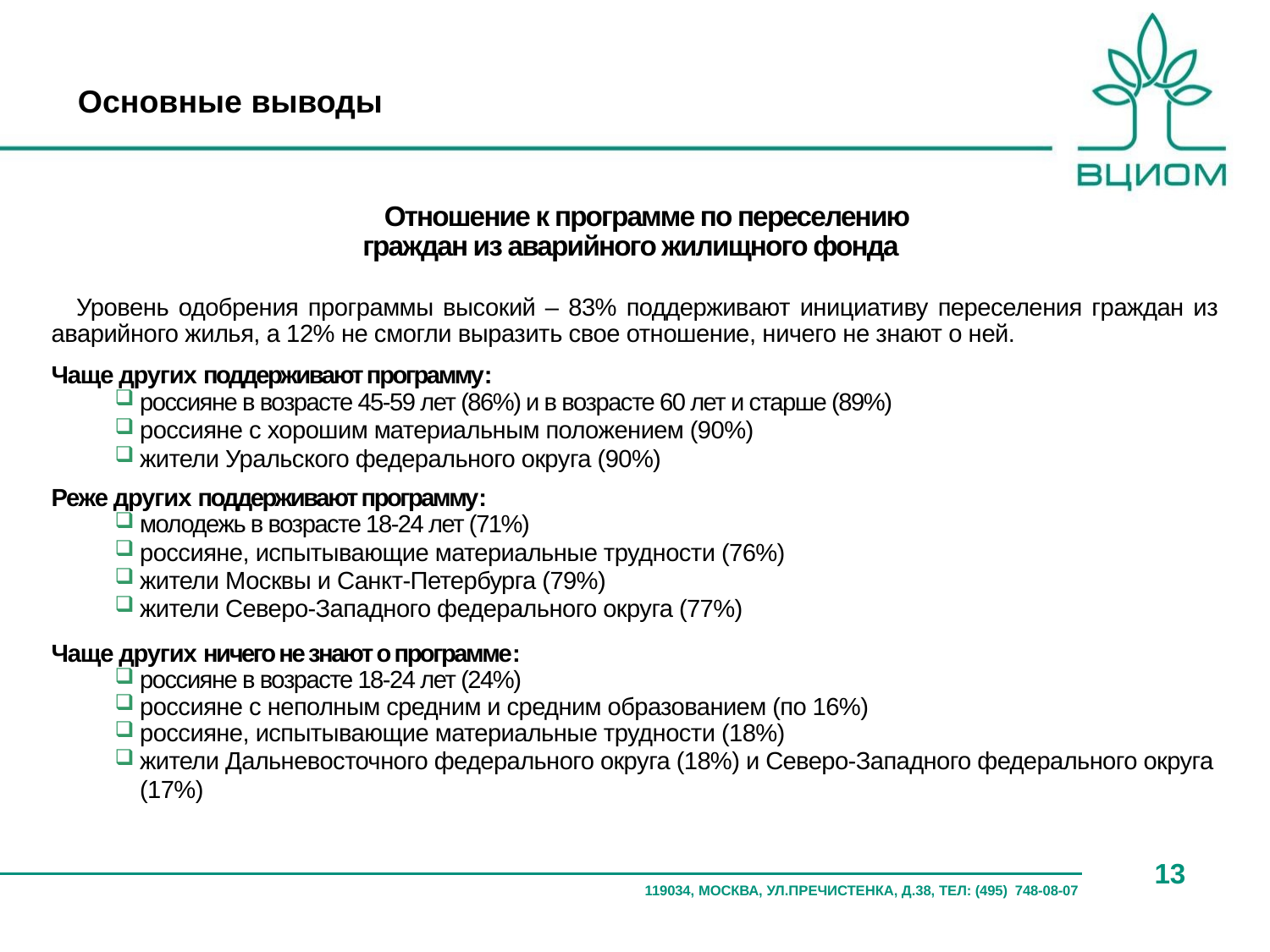

# Основные выводы
Отношение к программе по переселению граждан из аварийного жилищного фонда

Уровень одобрения программы высокий – 83% поддерживают инициативу переселения граждан из аварийного жилья, а 12% не смогли выразить свое отношение, ничего не знают о ней.

Чаще других поддерживают программу:
россияне в возрасте 45-59 лет (86%) и в возрасте 60 лет и старше (89%)
россияне с хорошим материальным положением (90%)
жители Уральского федерального округа (90%)
Реже других поддерживают программу:
молодежь в возрасте 18-24 лет (71%)
россияне, испытывающие материальные трудности (76%)
жители Москвы и Санкт-Петербурга (79%)
жители Северо-Западного федерального округа (77%)
Чаще других ничего не знают о программе:
россияне в возрасте 18-24 лет (24%)
россияне с неполным средним и средним образованием (по 16%)
россияне, испытывающие материальные трудности (18%)
жители Дальневосточного федерального округа (18%) и Северо-Западного федерального округа (17%)
13
119034, МОСКВА, УЛ.ПРЕЧИСТЕНКА, Д.38, ТЕЛ: (495) 748-08-07